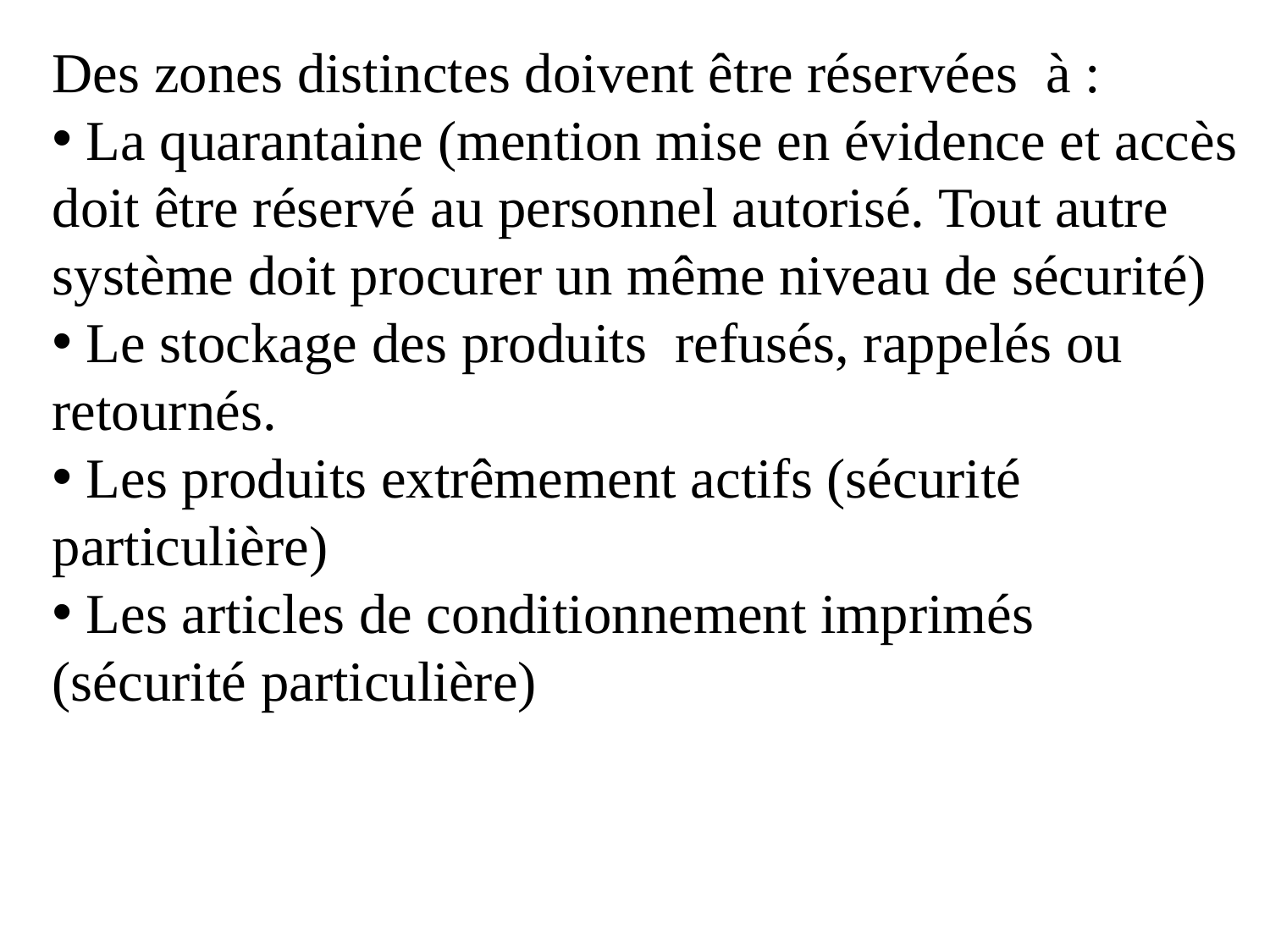

Des zones distinctes doivent être réservées  à :
 La quarantaine (mention mise en évidence et accès doit être réservé au personnel autorisé. Tout autre système doit procurer un même niveau de sécurité)
 Le stockage des produits  refusés, rappelés ou retournés.
 Les produits extrêmement actifs (sécurité
particulière)
 Les articles de conditionnement imprimés
(sécurité particulière)